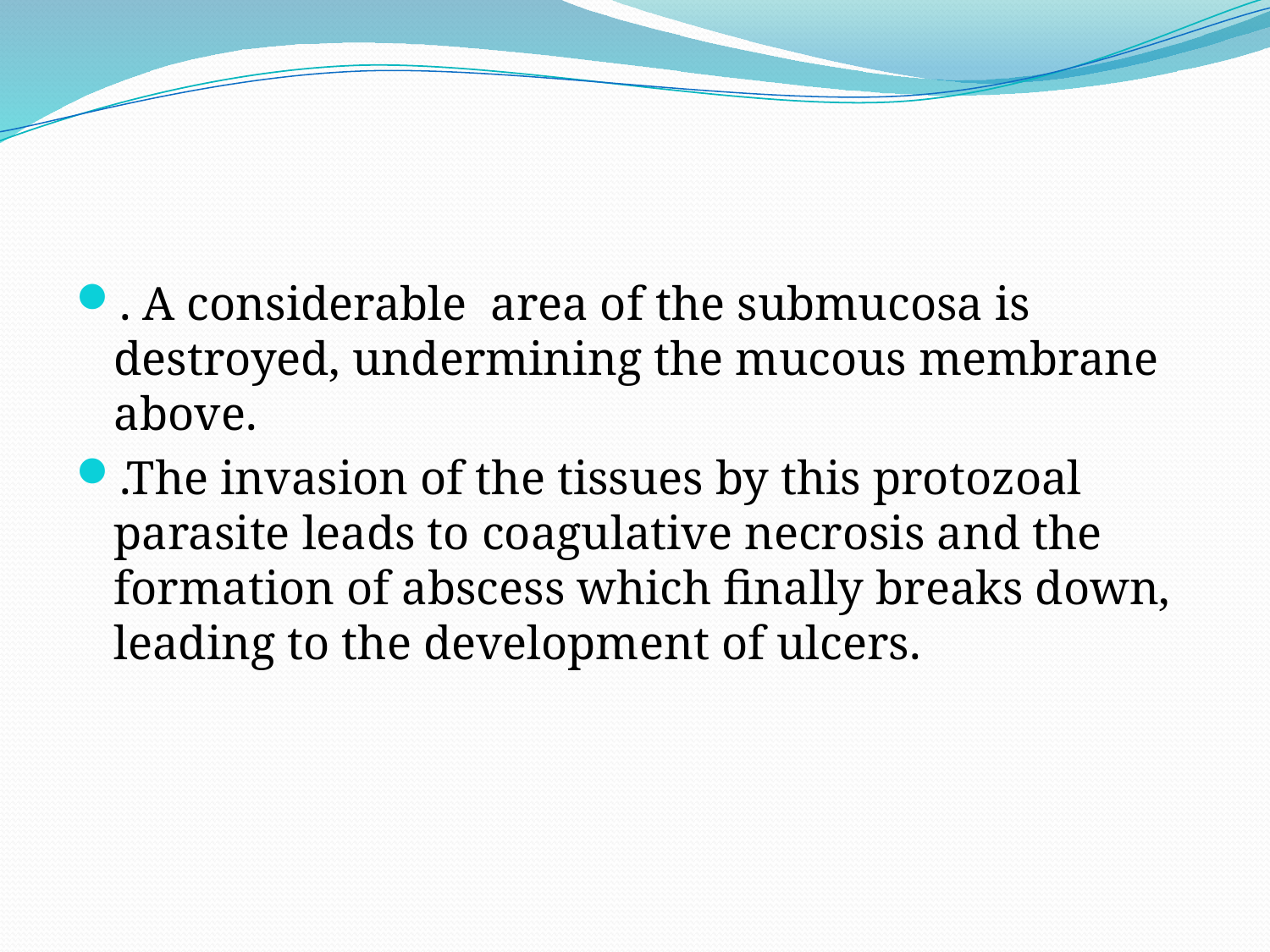

#
. A considerable  area of the submucosa is destroyed, undermining the mucous membrane above.
.The invasion of the tissues by this protozoal parasite leads to coagulative necrosis and the formation of abscess which finally breaks down, leading to the development of ulcers.